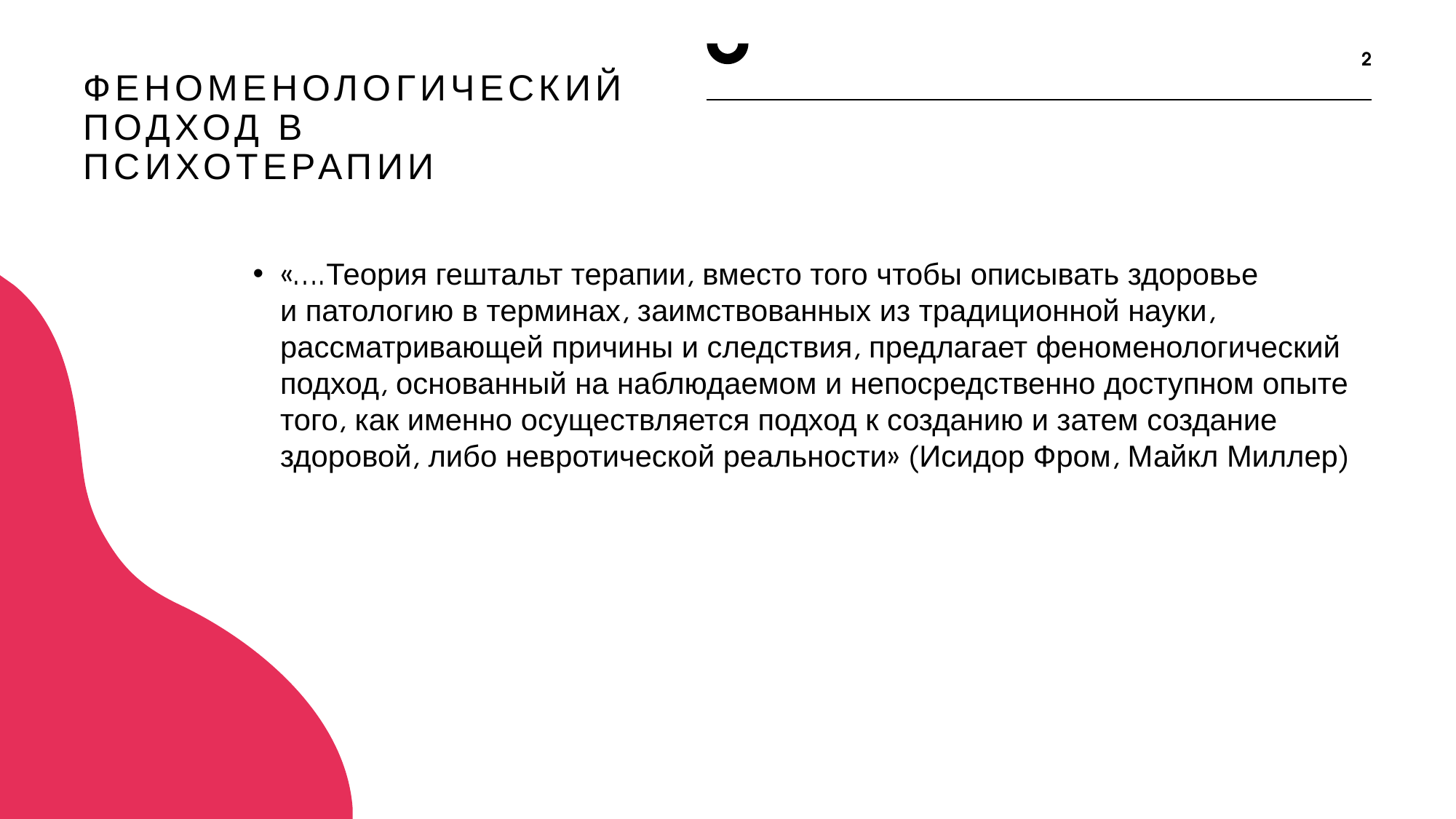

2
# ФЕНОМЕНОЛОГИЧЕСКИЙ ПОДХОД В ПСИХОТЕРАПИИ
«….Теория гештальт терапии, вместо того чтобы описывать здоровье и патологию в терминах, заимствованных из традиционной науки, рассматривающей причины и следствия, предлагает феноменологический подход, основанный на наблюдаемом и непосредственно доступном опыте того, как именно осуществляется подход к созданию и затем создание здоровой, либо невротической реальности» (Исидор Фром, Майкл Миллер)